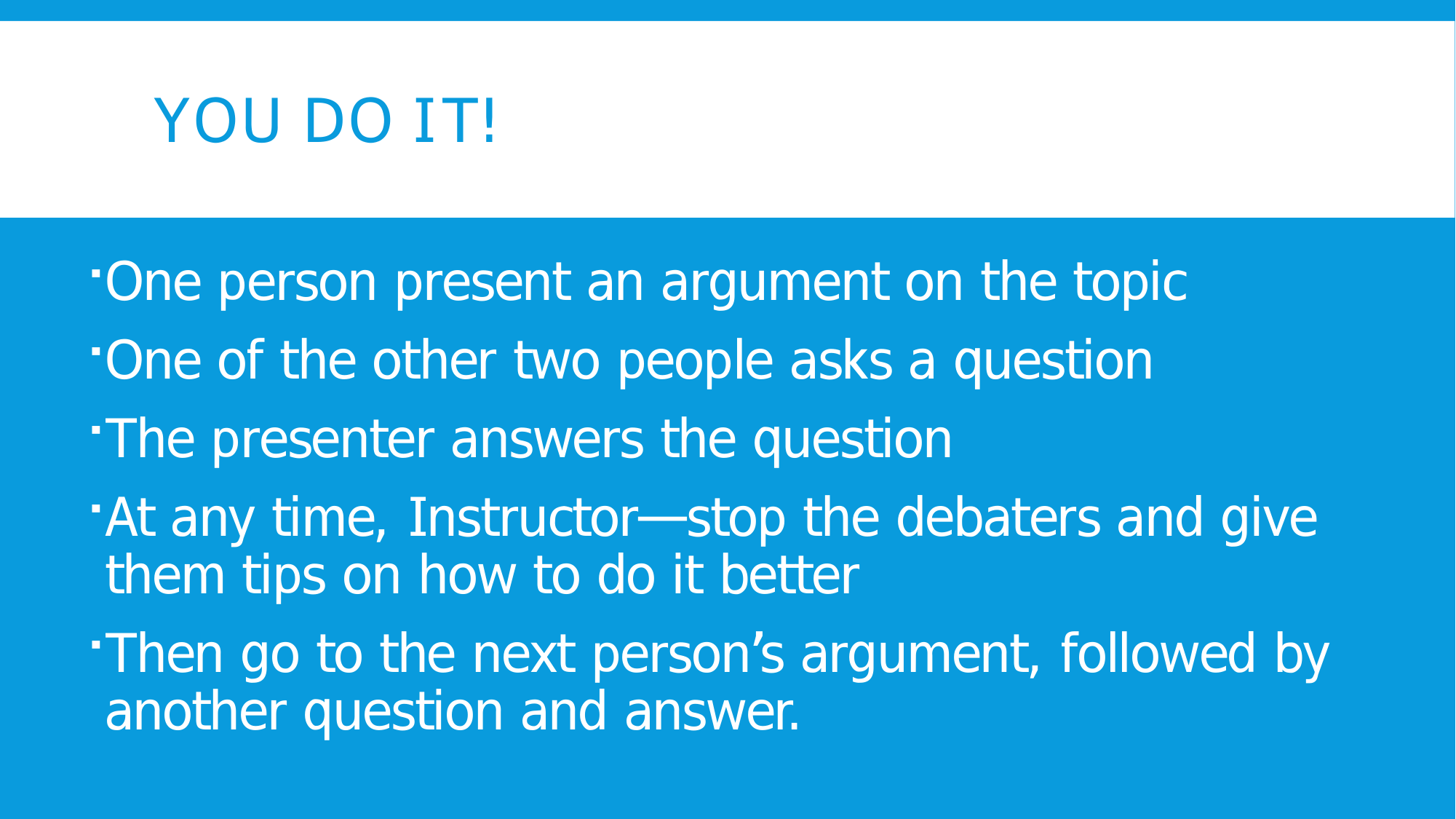

# YOU DO IT!
One person present an argument on the topic
One of the other two people asks a question
The presenter answers the question
At any time, Instructor—stop the debaters and give them tips on how to do it better
Then go to the next person’s argument, followed by another question and answer.